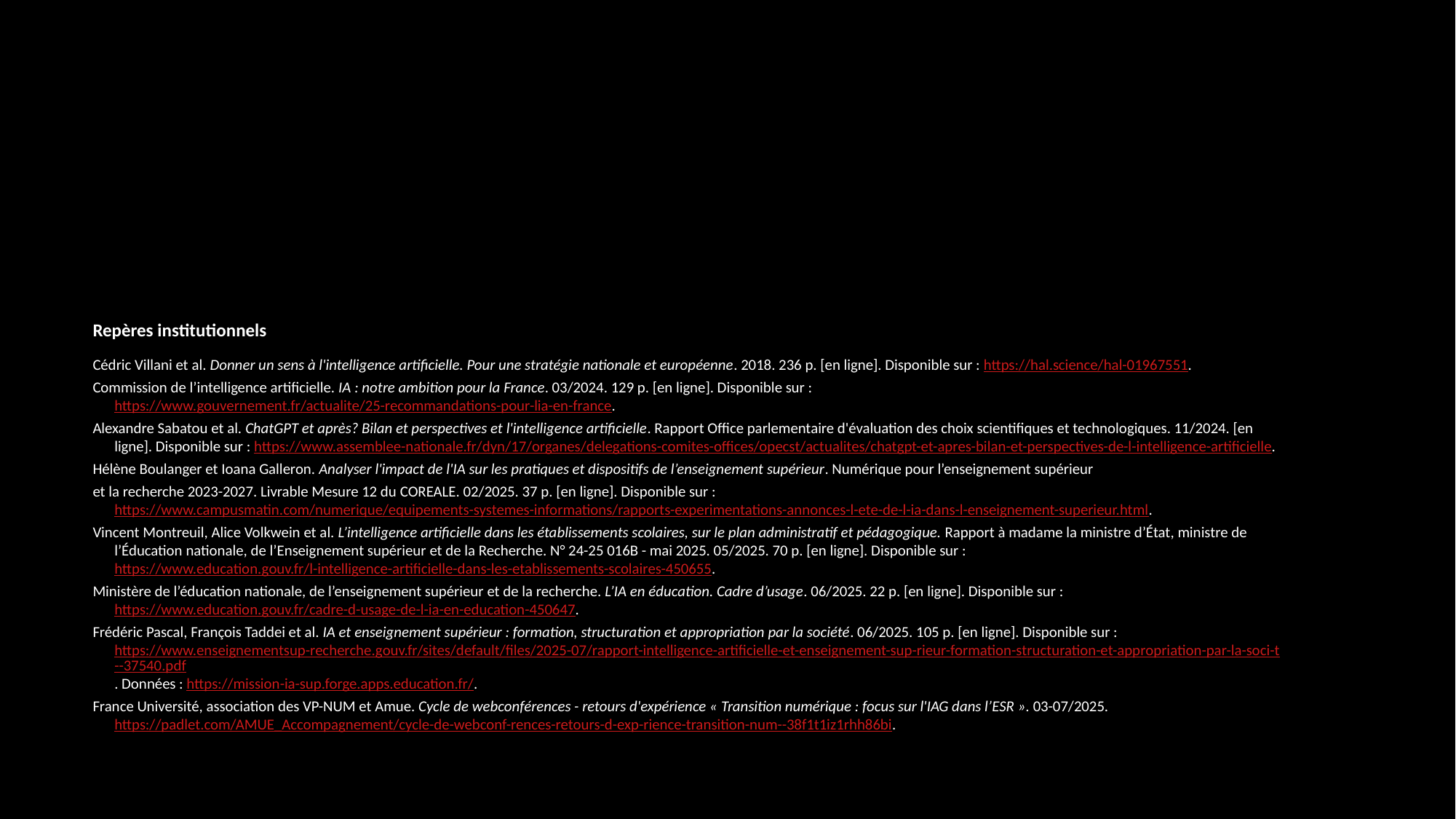

Repères institutionnels
Cédric Villani et al. Donner un sens à l'intelligence artificielle. Pour une stratégie nationale et européenne. 2018. 236 p. [en ligne]. Disponible sur : https://hal.science/hal-01967551.
Commission de l’intelligence artificielle. IA : notre ambition pour la France. 03/2024. 129 p. [en ligne]. Disponible sur : https://www.gouvernement.fr/actualite/25-recommandations-pour-lia-en-france.
Alexandre Sabatou et al. ChatGPT et après? Bilan et perspectives et l'intelligence artificielle. Rapport Office parlementaire d'évaluation des choix scientifiques et technologiques. 11/2024. [en ligne]. Disponible sur : https://www.assemblee-nationale.fr/dyn/17/organes/delegations-comites-offices/opecst/actualites/chatgpt-et-apres-bilan-et-perspectives-de-l-intelligence-artificielle.
Hélène Boulanger et Ioana Galleron. Analyser l'impact de l'IA sur les pratiques et dispositifs de l’enseignement supérieur. Numérique pour l’enseignement supérieur
et la recherche 2023-2027. Livrable Mesure 12 du COREALE. 02/2025. 37 p. [en ligne]. Disponible sur : https://www.campusmatin.com/numerique/equipements-systemes-informations/rapports-experimentations-annonces-l-ete-de-l-ia-dans-l-enseignement-superieur.html.
Vincent Montreuil, Alice Volkwein et al. L’intelligence artificielle dans les établissements scolaires, sur le plan administratif et pédagogique. Rapport à madame la ministre d’État, ministre de l’Éducation nationale, de l’Enseignement supérieur et de la Recherche. N° 24-25 016B - mai 2025. 05/2025. 70 p. [en ligne]. Disponible sur : https://www.education.gouv.fr/l-intelligence-artificielle-dans-les-etablissements-scolaires-450655.
Ministère de l’éducation nationale, de l’enseignement supérieur et de la recherche. L’IA en éducation. Cadre d’usage. 06/2025. 22 p. [en ligne]. Disponible sur : https://www.education.gouv.fr/cadre-d-usage-de-l-ia-en-education-450647.
Frédéric Pascal, François Taddei et al. IA et enseignement supérieur : formation, structuration et appropriation par la société. 06/2025. 105 p. [en ligne]. Disponible sur : https://www.enseignementsup-recherche.gouv.fr/sites/default/files/2025-07/rapport-intelligence-artificielle-et-enseignement-sup-rieur-formation-structuration-et-appropriation-par-la-soci-t--37540.pdf. Données : https://mission-ia-sup.forge.apps.education.fr/.
France Université, association des VP-NUM et Amue. Cycle de webconférences - retours d'expérience « Transition numérique : focus sur l'IAG dans l’ESR ». 03-07/2025. https://padlet.com/AMUE_Accompagnement/cycle-de-webconf-rences-retours-d-exp-rience-transition-num--38f1t1iz1rhh86bi.